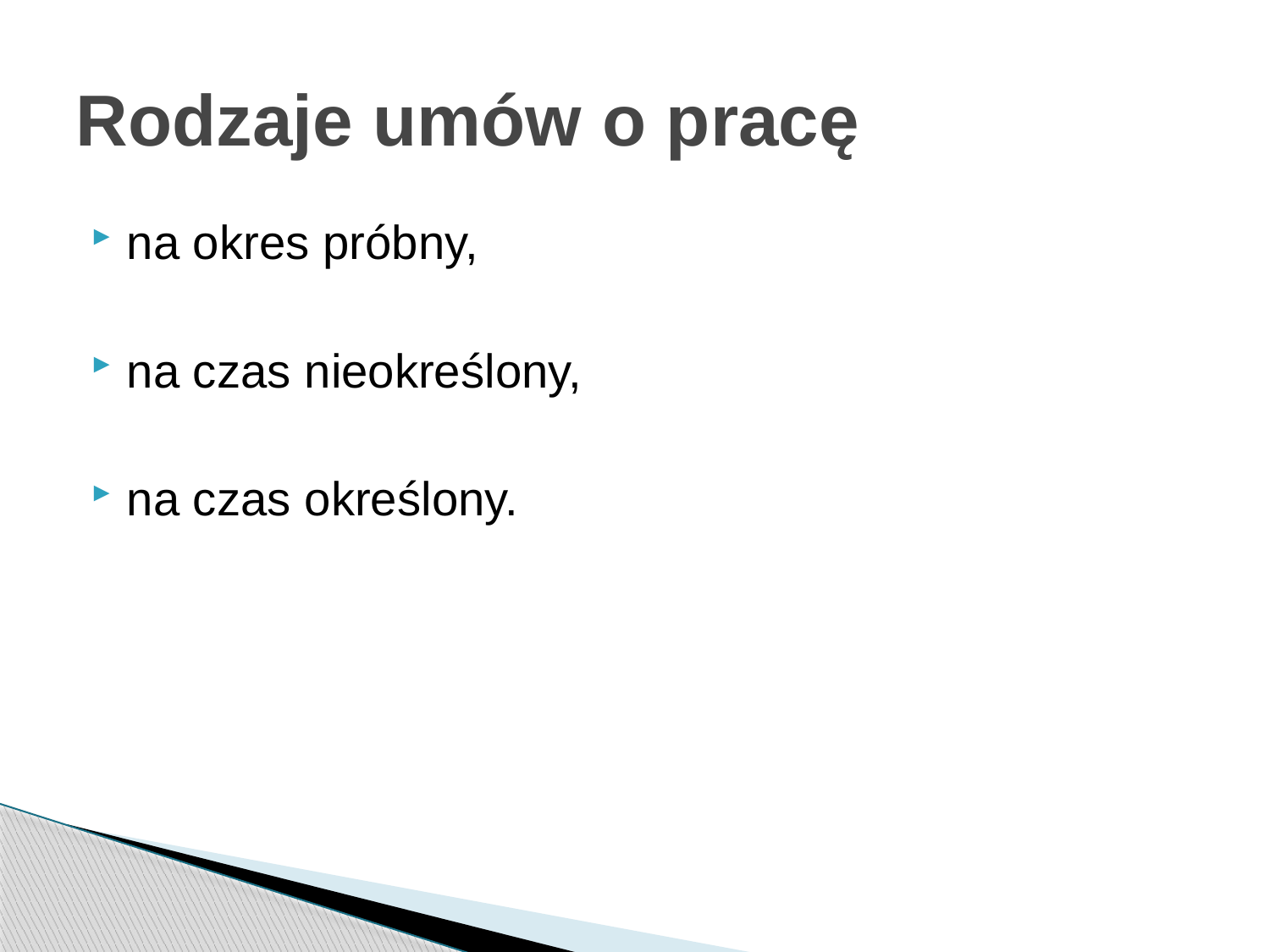

# Rodzaje umów o pracę
na okres próbny,

na czas nieokreślony,

na czas określony.